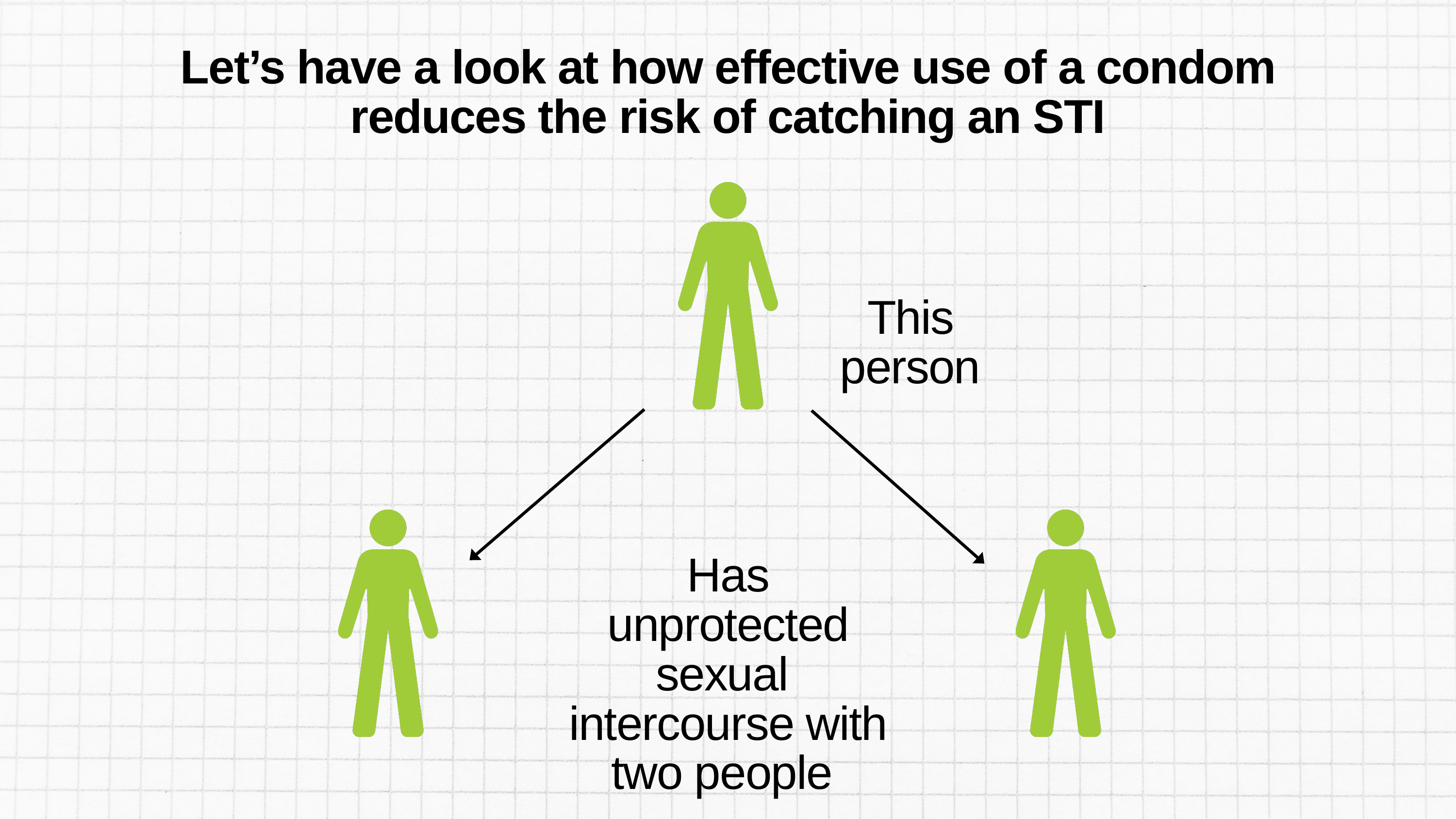

Let’s have a look at how effective use of a condom reduces the risk of catching an STI

This person

Has unprotected sexual  intercourse with two people